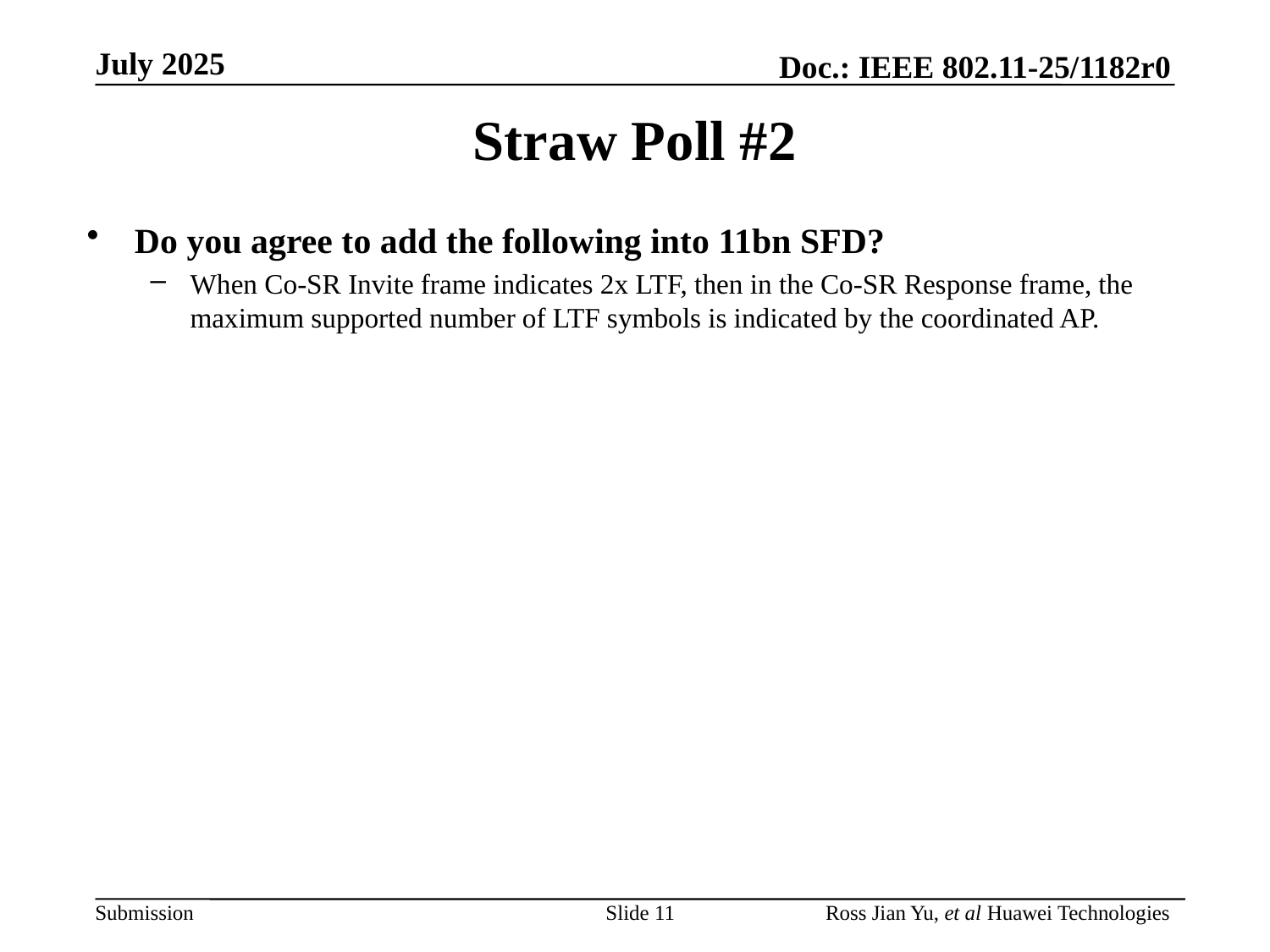

# Straw Poll #2
Do you agree to add the following into 11bn SFD?
When Co-SR Invite frame indicates 2x LTF, then in the Co-SR Response frame, the maximum supported number of LTF symbols is indicated by the coordinated AP.

Slide 11